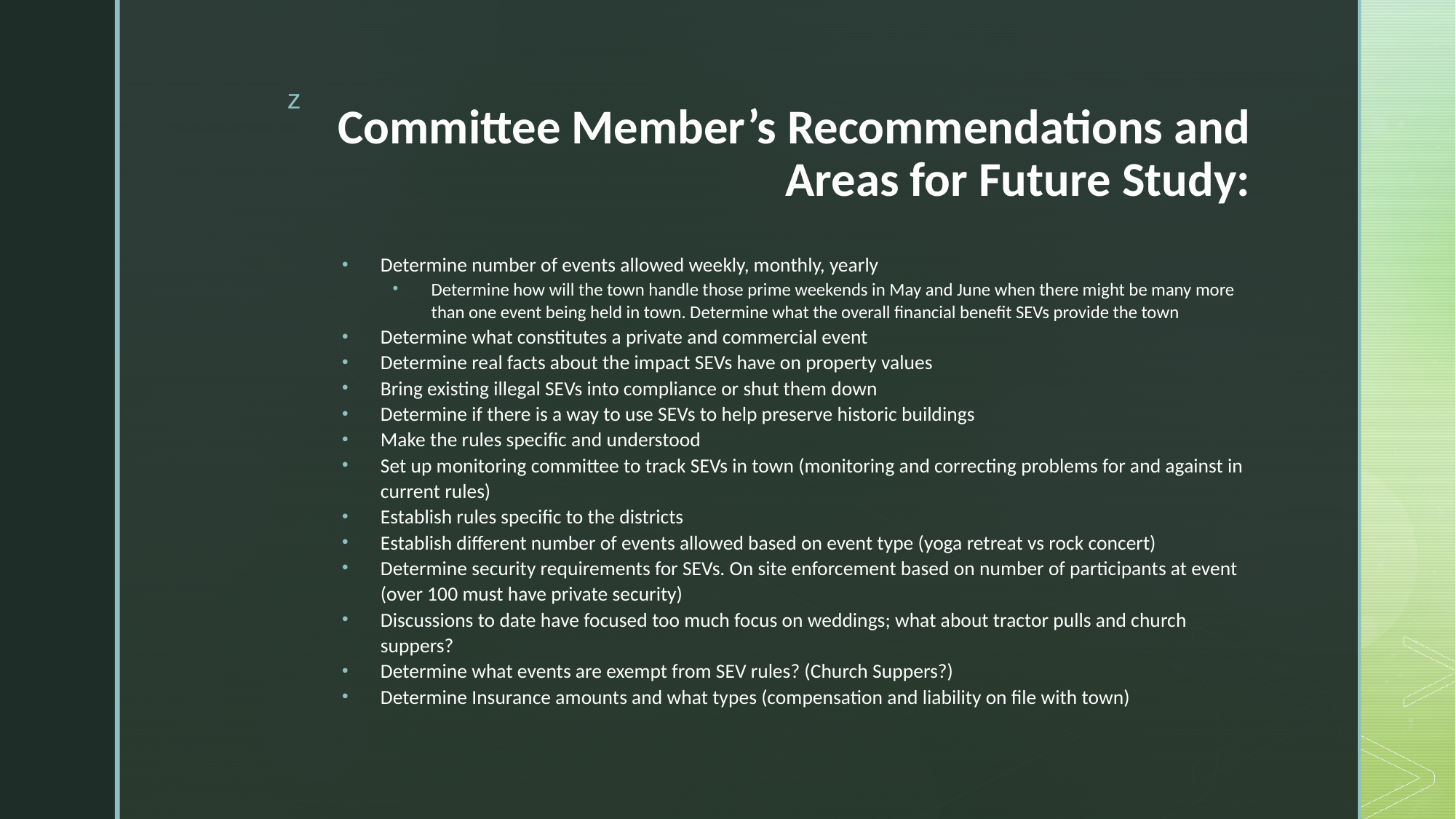

# Committee Member’s Recommendations and Areas for Future Study:
Determine number of events allowed weekly, monthly, yearly
Determine how will the town handle those prime weekends in May and June when there might be many more than one event being held in town. Determine what the overall financial benefit SEVs provide the town
Determine what constitutes a private and commercial event
Determine real facts about the impact SEVs have on property values
Bring existing illegal SEVs into compliance or shut them down
Determine if there is a way to use SEVs to help preserve historic buildings
Make the rules specific and understood
Set up monitoring committee to track SEVs in town (monitoring and correcting problems for and against in current rules)
Establish rules specific to the districts
Establish different number of events allowed based on event type (yoga retreat vs rock concert)
Determine security requirements for SEVs. On site enforcement based on number of participants at event (over 100 must have private security)
Discussions to date have focused too much focus on weddings; what about tractor pulls and church suppers?
Determine what events are exempt from SEV rules? (Church Suppers?)
Determine Insurance amounts and what types (compensation and liability on file with town)